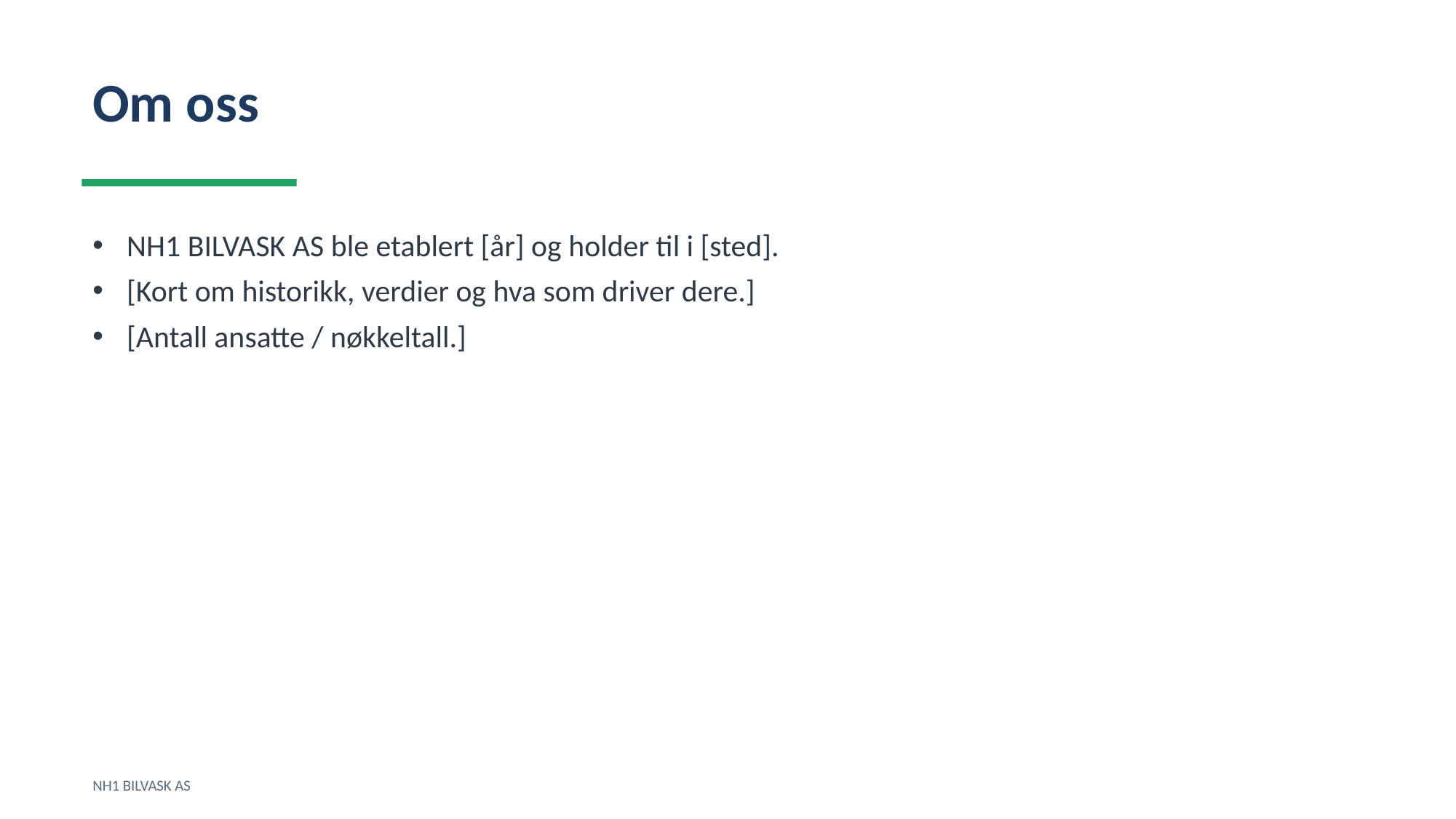

Om oss

NH1 BILVASK AS ble etablert [år] og holder til i [sted].
[Kort om historikk, verdier og hva som driver dere.]
[Antall ansatte / nøkkeltall.]
NH1 BILVASK AS